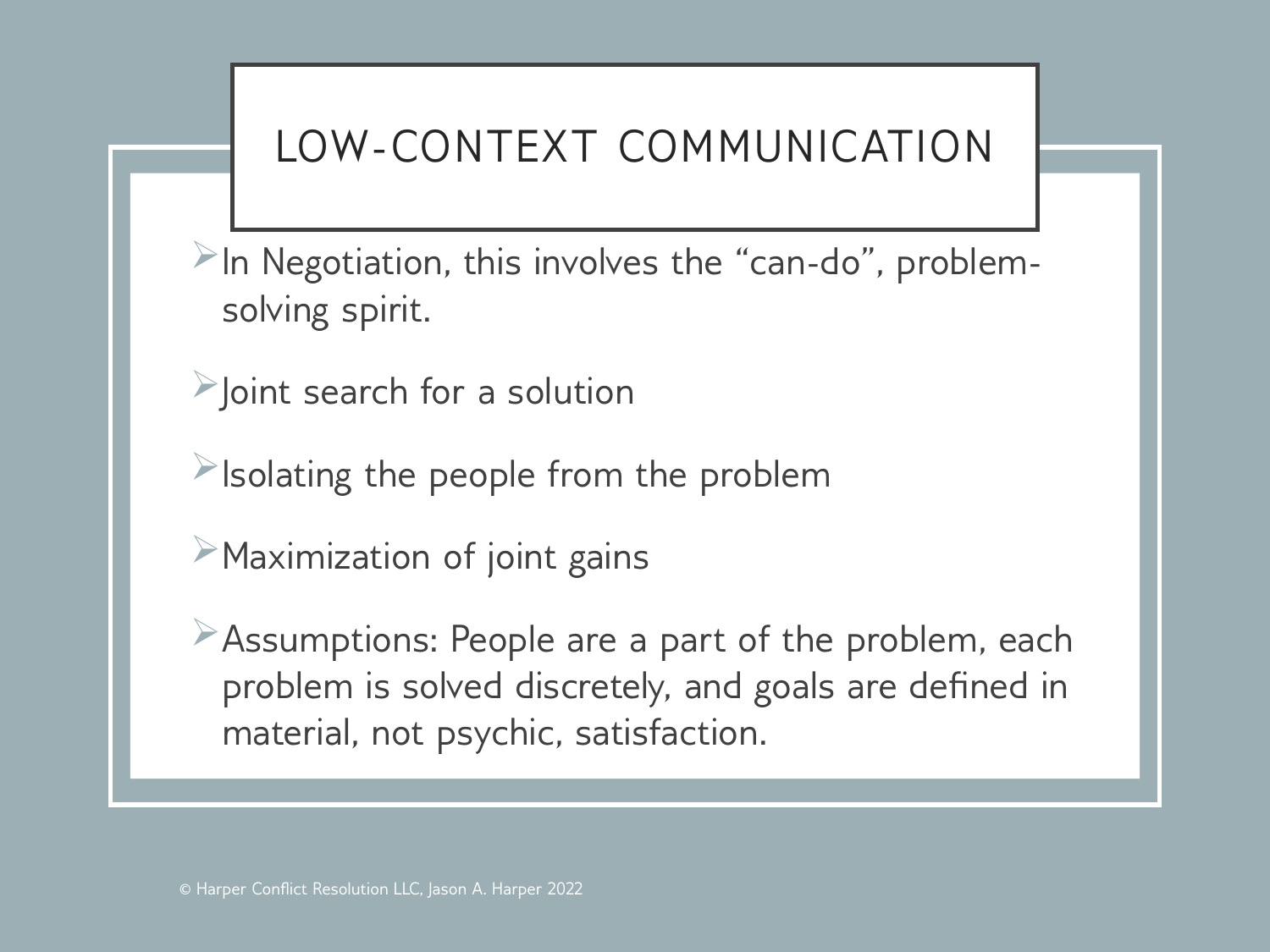

# Low-Context Communication

In Negotiation, this involves the “can-do”, problem-solving spirit.
Joint search for a solution
Isolating the people from the problem
Maximization of joint gains
Assumptions: People are a part of the problem, each problem is solved discretely, and goals are defined in material, not psychic, satisfaction.
© Harper Conflict Resolution LLC, Jason A. Harper 2022